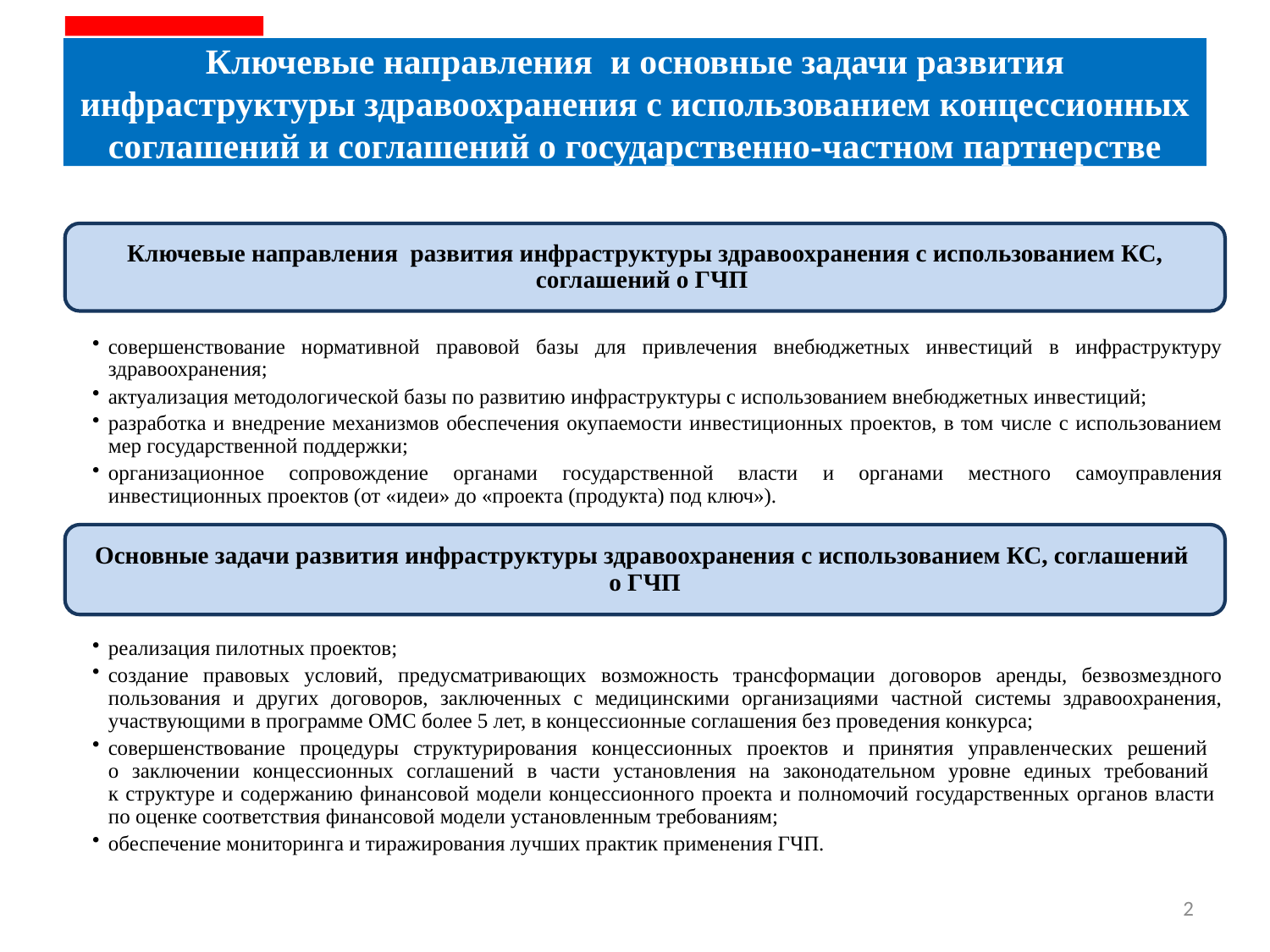

Ключевые направления  и основные задачи развития инфраструктуры здравоохранения с использованием концессионных соглашений и соглашений о государственно-частном партнерстве
Ключевые направления  развития инфраструктуры здравоохранения с использованием КС, соглашений о ГЧП
совершенствование нормативной правовой базы для привлечения внебюджетных инвестиций в инфраструктуру здравоохранения;
актуализация методологической базы по развитию инфраструктуры с использованием внебюджетных инвестиций;
разработка и внедрение механизмов обеспечения окупаемости инвестиционных проектов, в том числе с использованием мер государственной поддержки;
организационное сопровождение органами государственной власти и органами местного самоуправления инвестиционных проектов (от «идеи» до «проекта (продукта) под ключ»).
Основные задачи развития инфраструктуры здравоохранения с использованием КС, соглашений
о ГЧП
реализация пилотных проектов;
создание правовых условий, предусматривающих возможность трансформации договоров аренды, безвозмездного пользования и других договоров, заключенных с медицинскими организациями частной системы здравоохранения, участвующими в программе ОМС более 5 лет, в концессионные соглашения без проведения конкурса;
совершенствование процедуры структурирования концессионных проектов и принятия управленческих решений
о заключении концессионных соглашений в части установления на законодательном уровне единых требований
к структуре и содержанию финансовой модели концессионного проекта и полномочий государственных органов власти
по оценке соответствия финансовой модели установленным требованиям;
обеспечение мониторинга и тиражирования лучших практик применения ГЧП.

Проекты ГЧП в здравоохранении

2